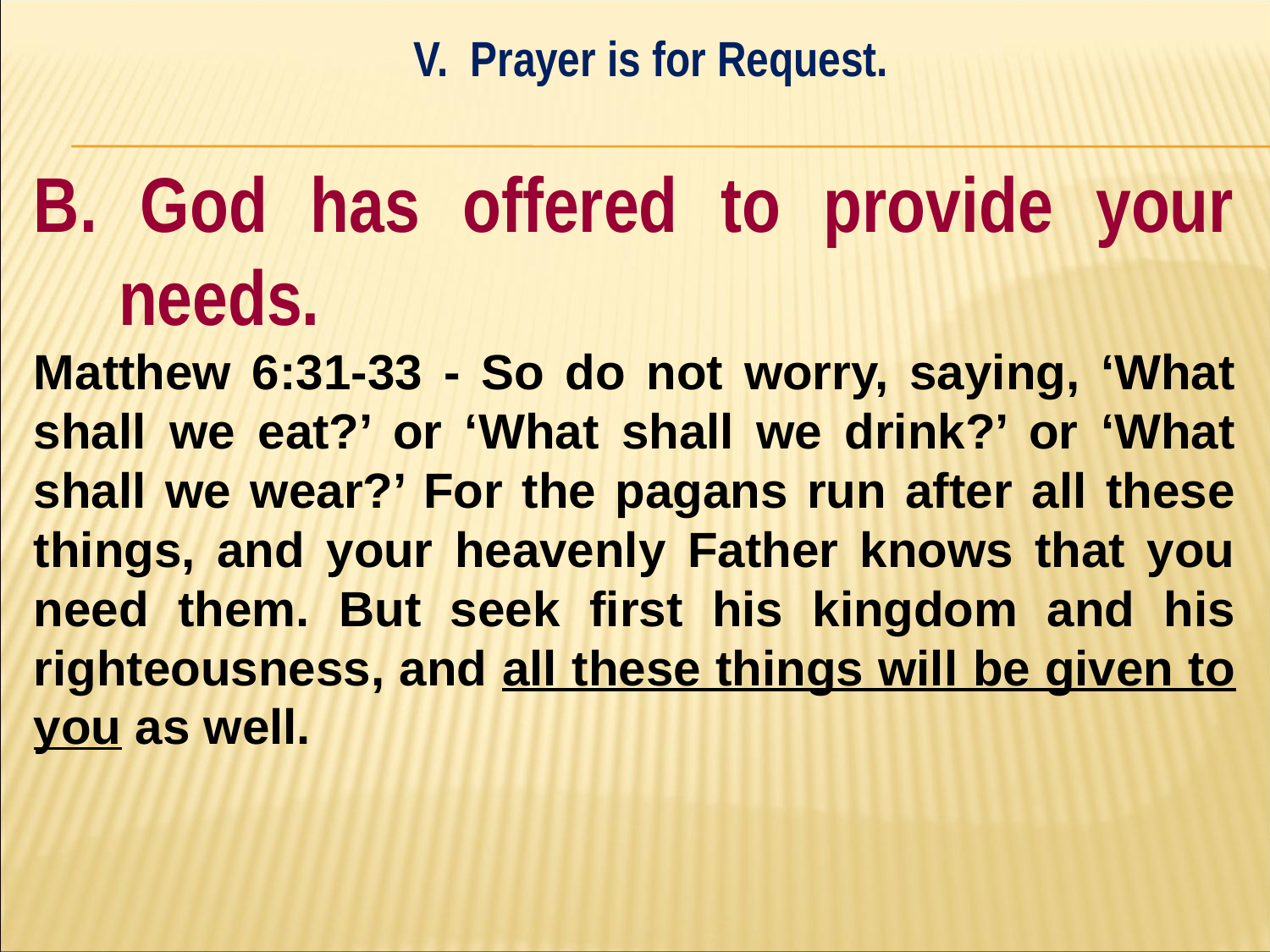

V.  Prayer is for Request.
#
B. God has offered to provide your needs.
Matthew 6:31-33 - So do not worry, saying, ‘What shall 	we eat?’ or ‘What shall we drink?’ or ‘What shall we wear?’ ﻿For the pagans run after all these things, and your heavenly Father knows that you need them. ﻿But seek first his kingdom and his righteousness, and all these things will be given to you as well.